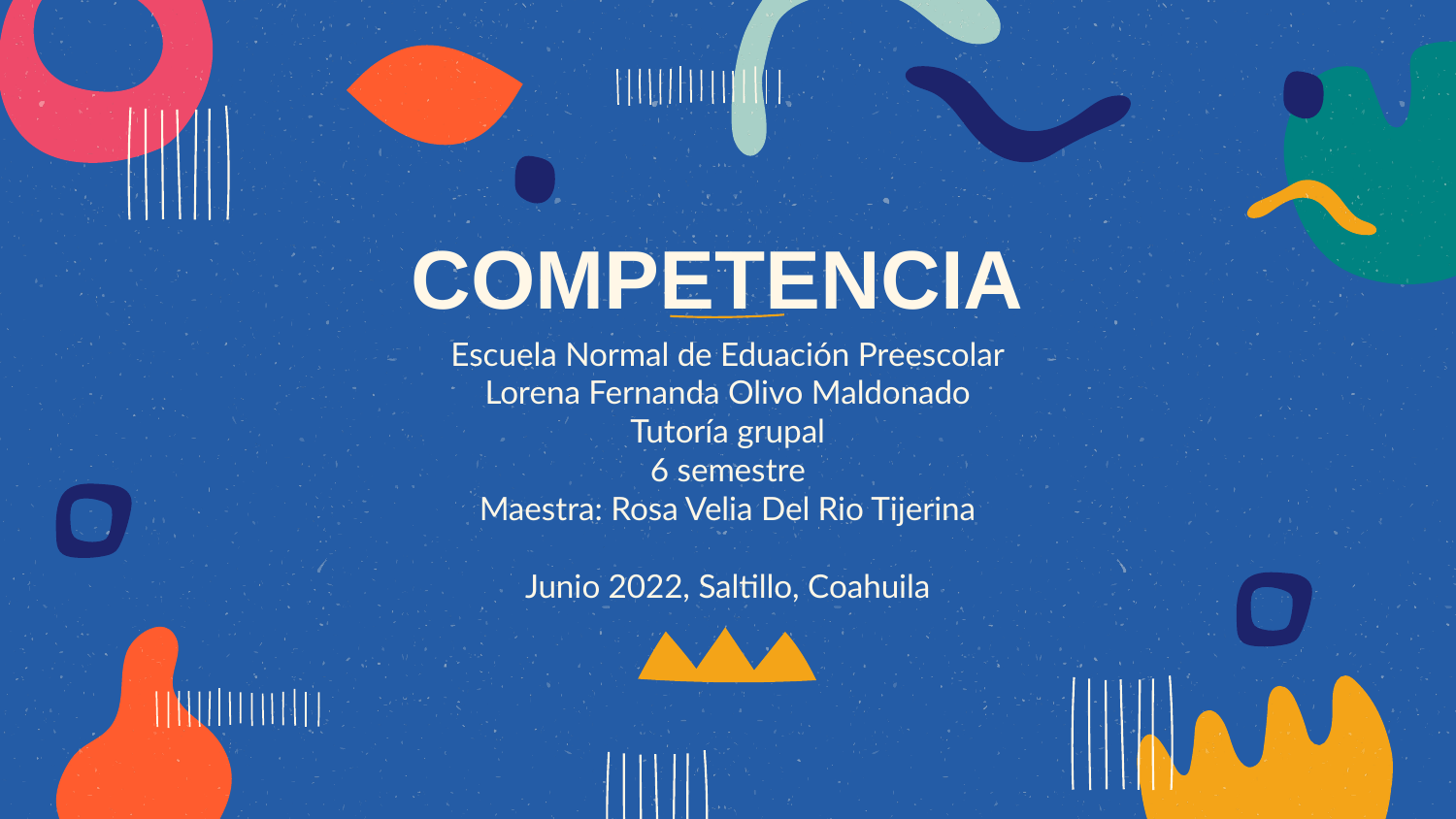

# COMPETENCIA

Escuela Normal de Eduación Preescolar
Lorena Fernanda Olivo Maldonado
Tutoría grupal
6 semestre
Maestra: Rosa Velia Del Rio Tijerina

Junio 2022, Saltillo, Coahuila